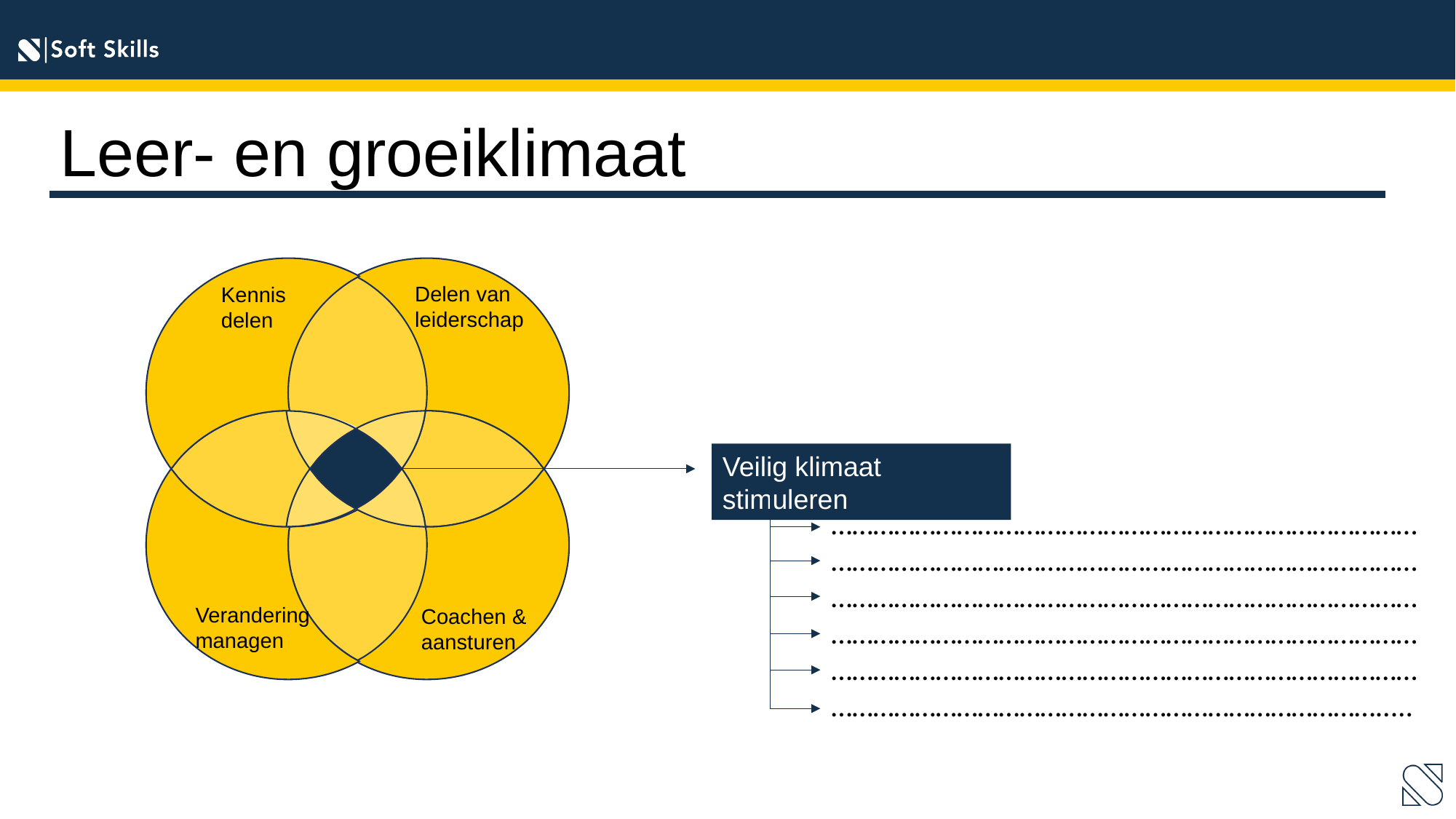

Leer- en groeiklimaat

Delen van leiderschap
Kennis delen

Veilig klimaat stimuleren

………………………………………………………………………………………………………………………………………………………………………………………………………………………………………………………………………………………………………………………………………………………………………………………………………………………………………………………….....

Verandering managen
Coachen & aansturen